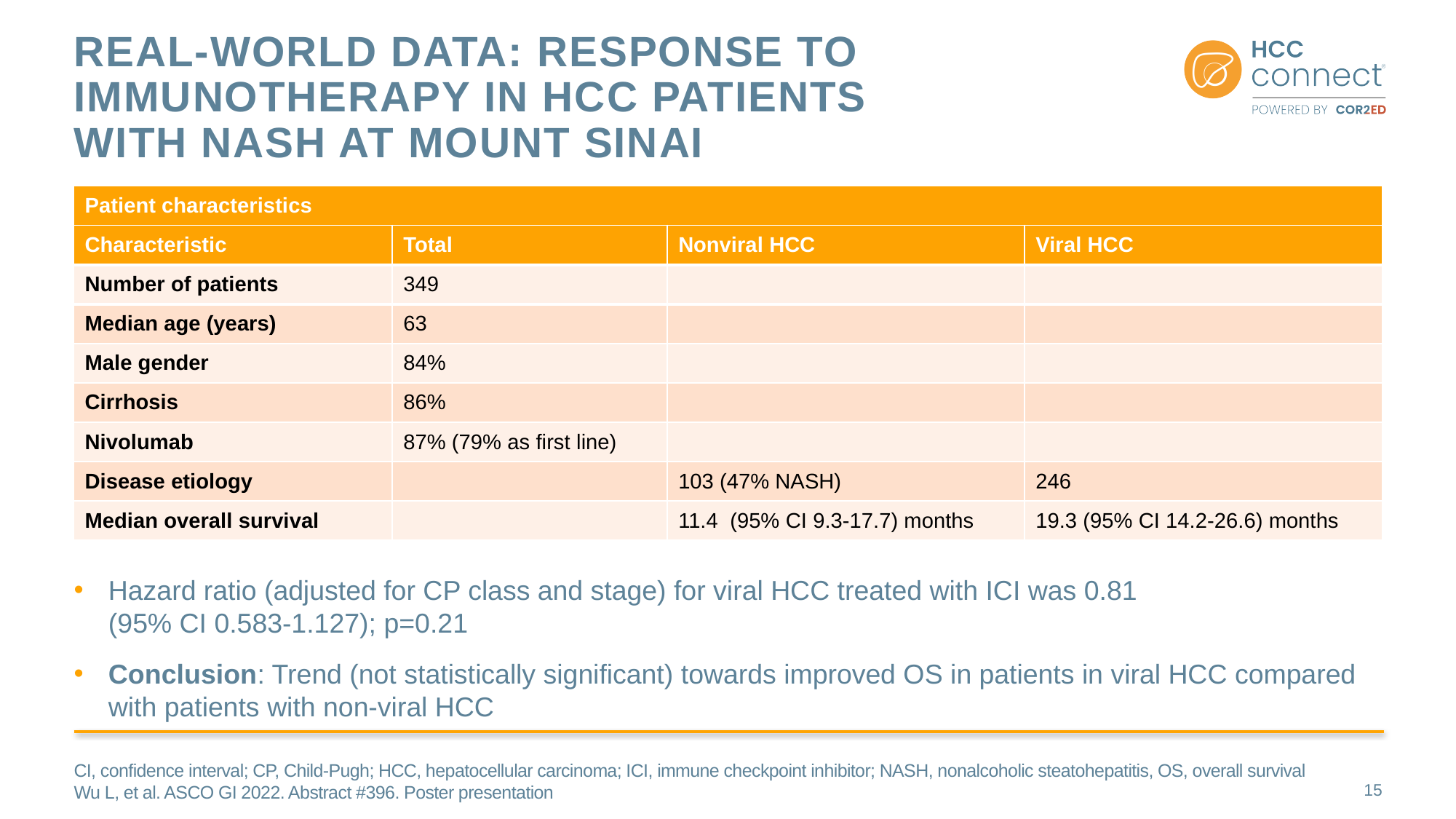

# Real-World Data: Response to Immunotherapy in HCC Patients with NASH at Mount Sinai
| Patient characteristics |  |  |  |
| --- | --- | --- | --- |
| Characteristic | Total | Nonviral HCC | Viral HCC |
| Number of patients | 349 |  |  |
| Median age (years) | 63 |  |  |
| Male gender | 84% |  |  |
| Cirrhosis | 86% |  |  |
| Nivolumab | 87% (79% as first line) |  |  |
| Disease etiology |  | 103 (47% NASH) | 246 |
| Median overall survival |  | 11.4 (95% CI 9.3-17.7) months | 19.3 (95% CI 14.2-26.6) months |
Hazard ratio (adjusted for CP class and stage) for viral HCC treated with ICI was 0.81
(95% CI 0.583-1.127); p=0.21
Conclusion: Trend (not statistically significant) towards improved OS in patients in viral HCC compared with patients with non-viral HCC
CI, confidence interval; CP, Child-Pugh; HCC, hepatocellular carcinoma; ICI, immune checkpoint inhibitor; NASH, nonalcoholic steatohepatitis, OS, overall survival
Wu L, et al. ASCO GI 2022. Abstract #396. Poster presentation
15